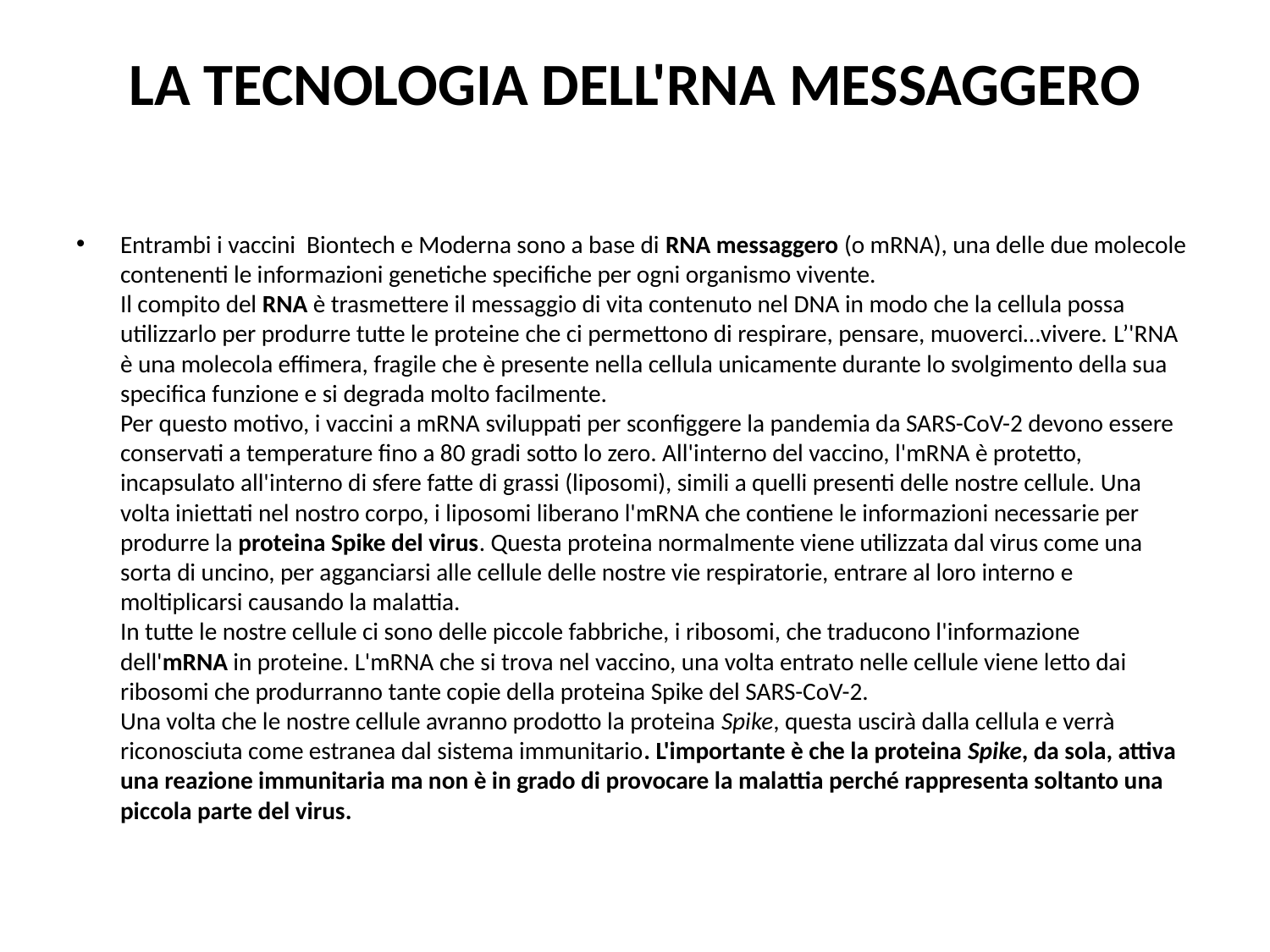

# LA TECNOLOGIA DELL'RNA MESSAGGERO
Entrambi i vaccini  Biontech e Moderna sono a base di RNA messaggero (o mRNA), una delle due molecole contenenti le informazioni genetiche specifiche per ogni organismo vivente.
Il compito del RNA è trasmettere il messaggio di vita contenuto nel DNA in modo che la cellula possa utilizzarlo per produrre tutte le proteine​​ che ci permettono di respirare, pensare, muoverci…vivere. L’'RNA è una molecola effimera, fragile che è presente nella cellula unicamente durante lo svolgimento della sua specifica funzione e si degrada molto facilmente.
Per questo motivo, i vaccini a mRNA sviluppati per sconfiggere la pandemia da SARS-CoV-2 devono essere conservati a temperature fino a 80 gradi sotto lo zero. All'interno del vaccino, l'mRNA è protetto, incapsulato all'interno di sfere fatte di grassi (liposomi), simili a quelli presenti delle nostre cellule. Una volta iniettati nel nostro corpo, i liposomi liberano l'mRNA che contiene le informazioni necessarie per produrre la proteina Spike del virus. Questa proteina normalmente viene utilizzata dal virus come una sorta di uncino, per agganciarsi alle cellule delle nostre vie respiratorie, entrare al loro interno e moltiplicarsi causando la malattia.
In tutte le nostre cellule ci sono delle piccole fabbriche, i ribosomi, che traducono l'informazione dell'mRNA in proteine. L'mRNA che si trova nel vaccino, una volta entrato nelle cellule viene letto dai ribosomi che produrranno tante copie della proteina Spike del SARS-CoV-2.
Una volta che le nostre cellule avranno prodotto la proteina Spike, questa uscirà dalla cellula e verrà riconosciuta come estranea dal sistema immunitario. L'importante è che la proteina Spike, da sola, attiva una reazione immunitaria ma non è in grado di provocare la malattia perché rappresenta soltanto una piccola parte del virus.